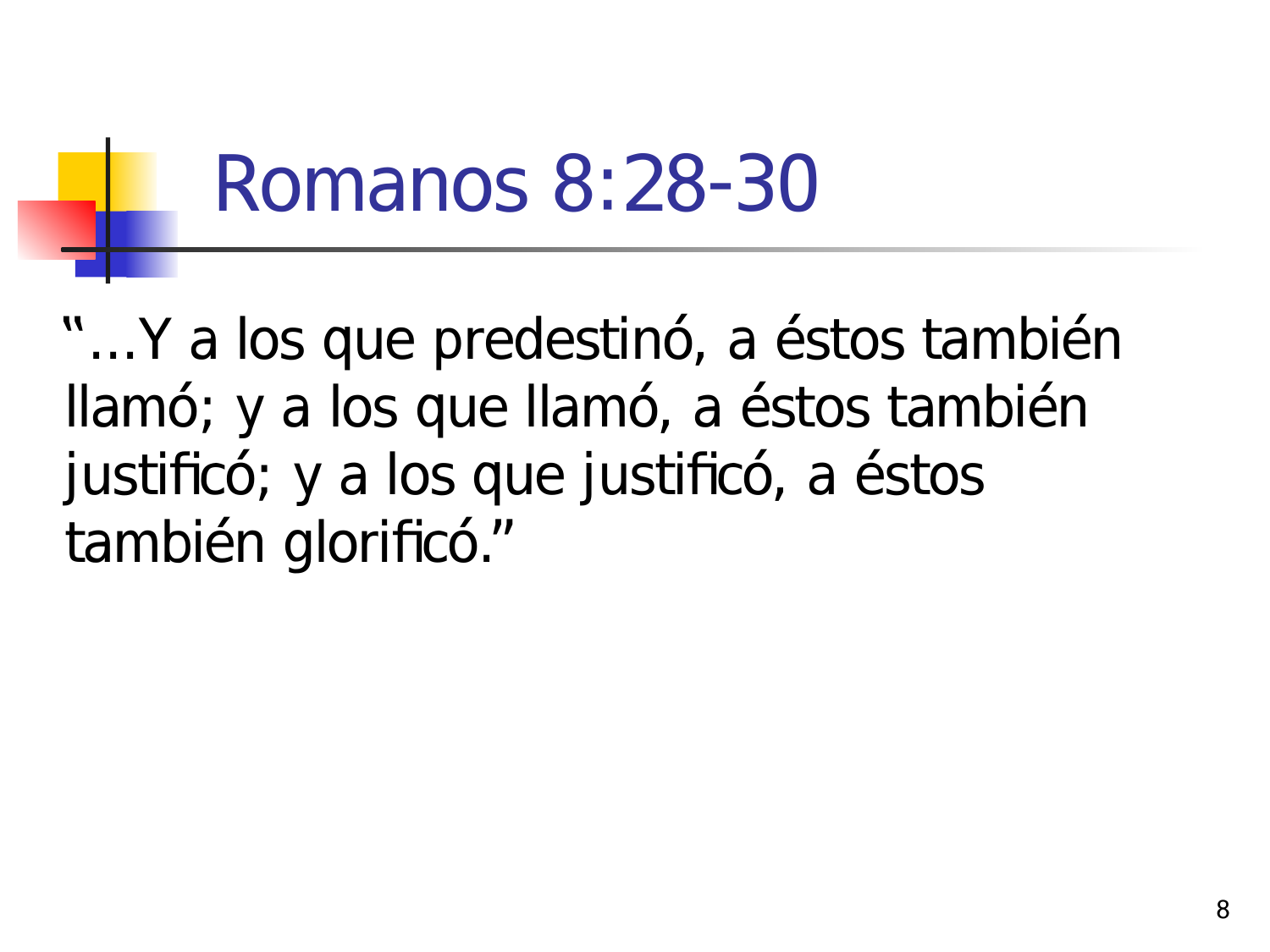

# Romanos 8:28-30
“...Y a los que predestinó, a éstos también llamó; y a los que llamó, a éstos también justificó; y a los que justificó, a éstos también glorificó.”
8